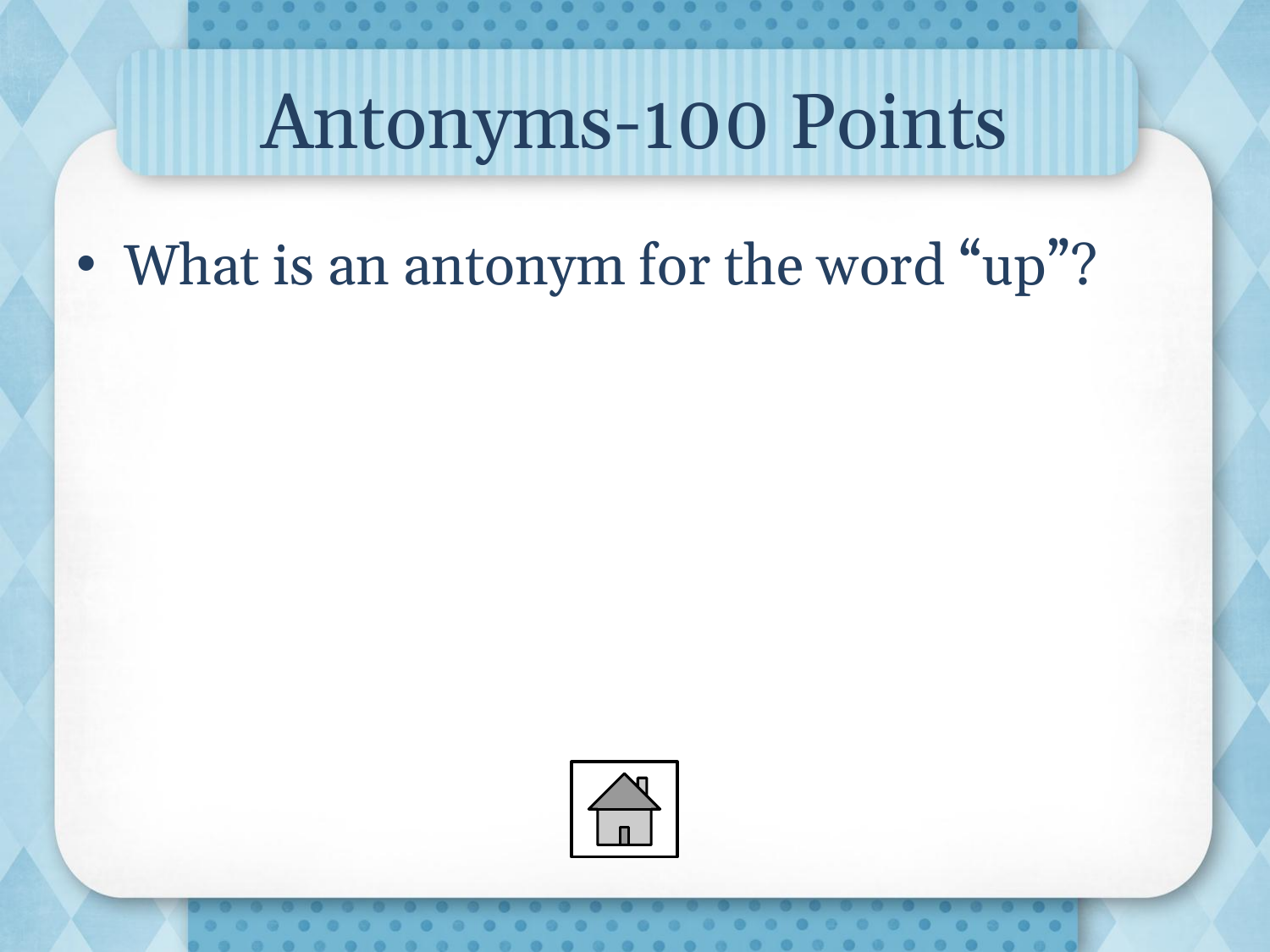

# Antonyms-100 Points
What is an antonym for the word “up”?